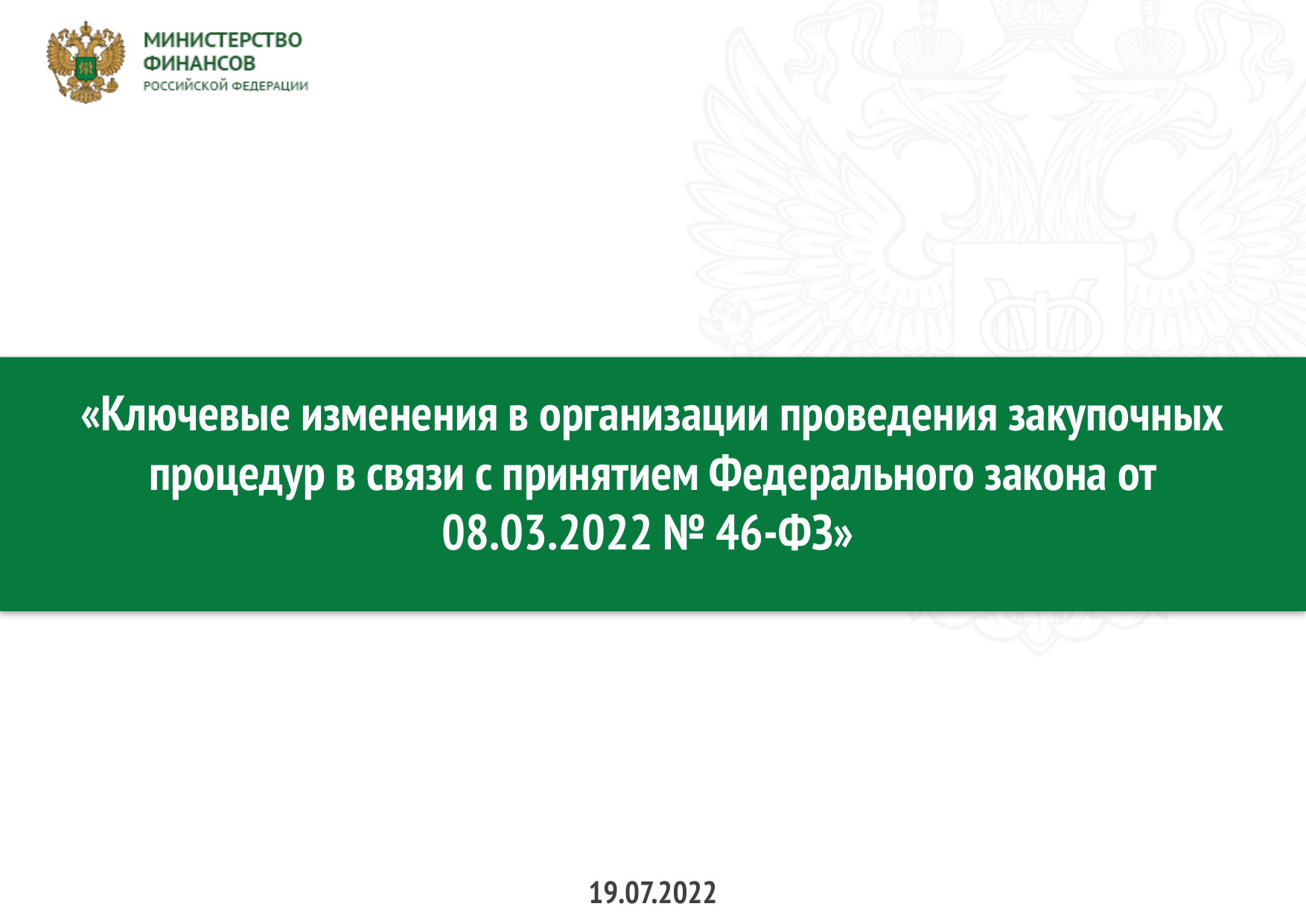

«Ключевые изменения в организации проведения закупочных процедур в связи с принятием Федерального закона от 08.03.2022 № 46-ФЗ»

19.07.2022